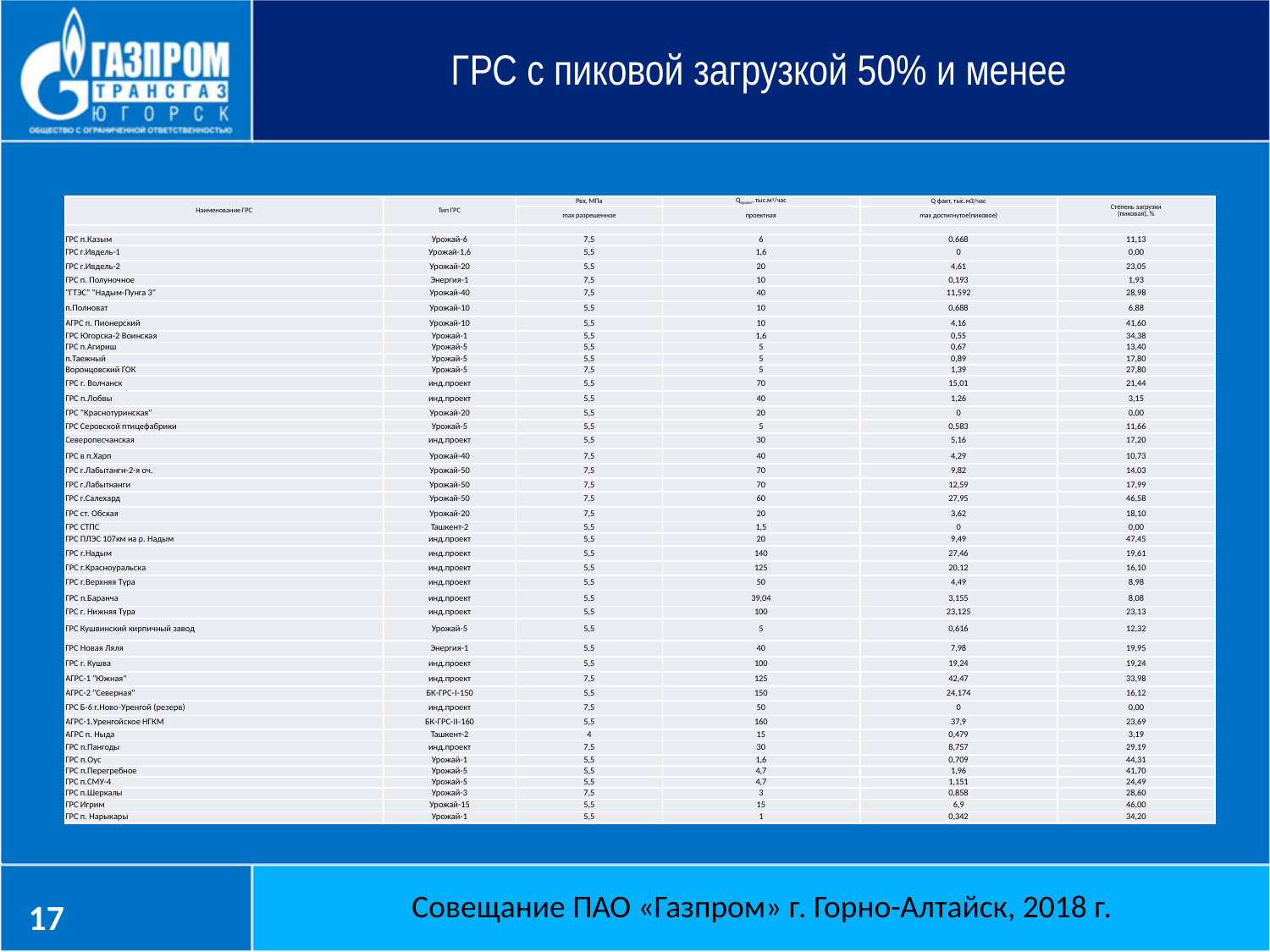

ГРС с пиковой загрузкой 50% и менее
| Наименование ГРС | Тип ГРС | Рвх, МПа | Qпроект, тыс.м3/час | Q факт, тыс.м3/час | Степень загрузки (пиковая), % |
| --- | --- | --- | --- | --- | --- |
|  |  | max разрешенное | проектная | max достигнутое(пиковое) |  |
|  |  |  |  |  |  |
| ГРС п.Казым | Урожай-6 | 7,5 | 6 | 0,668 | 11,13 |
| ГРС г.Ивдель-1 | Урожай-1,6 | 5,5 | 1,6 | 0 | 0,00 |
| ГРС г.Ивдель-2 | Урожай-20 | 5,5 | 20 | 4,61 | 23,05 |
| ГРС п. Полуночное | Энергия-1 | 7,5 | 10 | 0,193 | 1,93 |
| "ГТЭС" "Надым-Пунга 3" | Урожай-40 | 7,5 | 40 | 11,592 | 28,98 |
| п.Полноват | Урожай-10 | 5,5 | 10 | 0,688 | 6,88 |
| АГРС п. Пионерский | Урожай-10 | 5,5 | 10 | 4,16 | 41,60 |
| ГPC Югорска-2 Bоинская | Урожай-1 | 5,5 | 1,6 | 0,55 | 34,38 |
| ГРС п.Агириш | Урожай-5 | 5,5 | 5 | 0,67 | 13,40 |
| п.Таежный | Урожай-5 | 5,5 | 5 | 0,89 | 17,80 |
| Воронцовский ГОК | Урожай-5 | 7,5 | 5 | 1,39 | 27,80 |
| ГPC г. Bолчанск | инд.проект | 5,5 | 70 | 15,01 | 21,44 |
| ГPC п.Лобвы | инд.проект | 5,5 | 40 | 1,26 | 3,15 |
| ГРС "Краснотуринская" | Урожай-20 | 5,5 | 20 | 0 | 0,00 |
| ГРС Серовской птицефабрики | Урожай-5 | 5,5 | 5 | 0,583 | 11,66 |
| Северопесчанская | инд.проект | 5,5 | 30 | 5,16 | 17,20 |
| ГРС в п.Харп | Урожай-40 | 7,5 | 40 | 4,29 | 10,73 |
| ГРС г.Лабытанги-2-я оч. | Урожай-50 | 7,5 | 70 | 9,82 | 14,03 |
| ГРС г.Лабытнанги | Урожай-50 | 7,5 | 70 | 12,59 | 17,99 |
| ГРС г.Салехард | Урожай-50 | 7,5 | 60 | 27,95 | 46,58 |
| ГРС ст. Обская | Урожай-20 | 7,5 | 20 | 3,62 | 18,10 |
| ГPC СТПС | Ташкент-2 | 5,5 | 1,5 | 0 | 0,00 |
| ГPC ПЛЭС 107км на р. Надым | инд.проект | 5,5 | 20 | 9,49 | 47,45 |
| ГPC г.Hадым | инд.проект | 5,5 | 140 | 27,46 | 19,61 |
| ГPC г.Kрасноуральска | инд.проект | 5,5 | 125 | 20,12 | 16,10 |
| ГPC г.Bерхняя Tура | инд.проект | 5,5 | 50 | 4,49 | 8,98 |
| ГPC п.Баранча | инд.проект | 5,5 | 39,04 | 3,155 | 8,08 |
| ГРС г. Нижняя Тура | инд.проект | 5,5 | 100 | 23,125 | 23,13 |
| ГРС Кушвинский кирпичный завод | Урожай-5 | 5,5 | 5 | 0,616 | 12,32 |
| ГРС Новая Ляля | Энергия-1 | 5,5 | 40 | 7,98 | 19,95 |
| ГPC г. Кушва | инд.проект | 5,5 | 100 | 19,24 | 19,24 |
| АГРС-1 "Южная" | инд.проект | 7,5 | 125 | 42,47 | 33,98 |
| АГРС-2 "Северная" | БК-ГРС-I-150 | 5,5 | 150 | 24,174 | 16,12 |
| ГРС Б-6 г.Ново-Уренгой (резерв) | инд.проект | 7,5 | 50 | 0 | 0,00 |
| АГРС-1.Уренгойское НГКМ | БК-ГРС-II-160 | 5,5 | 160 | 37,9 | 23,69 |
| АГРС п. Ныда | Ташкент-2 | 4 | 15 | 0,479 | 3,19 |
| ГPC п.Пангоды | инд.проект | 7,5 | 30 | 8,757 | 29,19 |
| ГPC п.Oус | Урожай-1 | 5,5 | 1,6 | 0,709 | 44,31 |
| ГPC п.Перегребное | Урожай-5 | 5,5 | 4,7 | 1,96 | 41,70 |
| ГРС п.СМУ-4 | Урожай-5 | 5,5 | 4,7 | 1,151 | 24,49 |
| ГРС п.Шеркалы | Урожай-3 | 7,5 | 3 | 0,858 | 28,60 |
| ГРС Игрим | Урожай-15 | 5,5 | 15 | 6,9 | 46,00 |
| ГРС п. Нарыкары | Урожай-1 | 5,5 | 1 | 0,342 | 34,20 |
Совещание ПАО «Газпром» г. Горно-Алтайск, 2018 г.
17